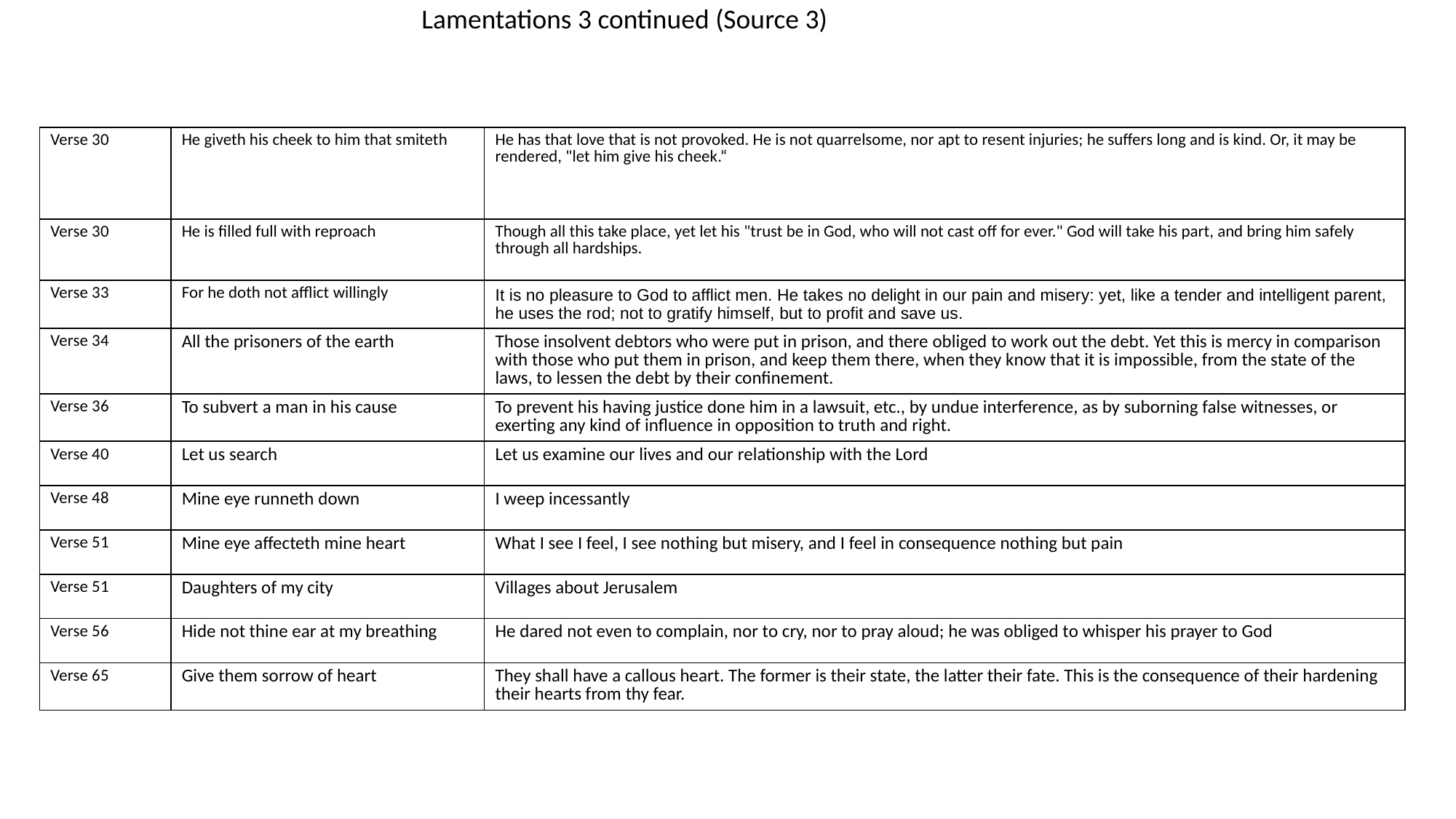

Lamentations 3 continued (Source 3)
| Verse 30 | He giveth his cheek to him that smiteth | He has that love that is not provoked. He is not quarrelsome, nor apt to resent injuries; he suffers long and is kind. Or, it may be rendered, "let him give his cheek.“ |
| --- | --- | --- |
| Verse 30 | He is filled full with reproach | Though all this take place, yet let his "trust be in God, who will not cast off for ever." God will take his part, and bring him safely through all hardships. |
| Verse 33 | For he doth not afflict willingly | It is no pleasure to God to afflict men. He takes no delight in our pain and misery: yet, like a tender and intelligent parent, he uses the rod; not to gratify himself, but to profit and save us. |
| Verse 34 | All the prisoners of the earth | Those insolvent debtors who were put in prison, and there obliged to work out the debt. Yet this is mercy in comparison with those who put them in prison, and keep them there, when they know that it is impossible, from the state of the laws, to lessen the debt by their confinement. |
| Verse 36 | To subvert a man in his cause | To prevent his having justice done him in a lawsuit, etc., by undue interference, as by suborning false witnesses, or exerting any kind of influence in opposition to truth and right. |
| Verse 40 | Let us search | Let us examine our lives and our relationship with the Lord |
| Verse 48 | Mine eye runneth down | I weep incessantly |
| Verse 51 | Mine eye affecteth mine heart | What I see I feel, I see nothing but misery, and I feel in consequence nothing but pain |
| Verse 51 | Daughters of my city | Villages about Jerusalem |
| Verse 56 | Hide not thine ear at my breathing | He dared not even to complain, nor to cry, nor to pray aloud; he was obliged to whisper his prayer to God |
| Verse 65 | Give them sorrow of heart | They shall have a callous heart. The former is their state, the latter their fate. This is the consequence of their hardening their hearts from thy fear. |